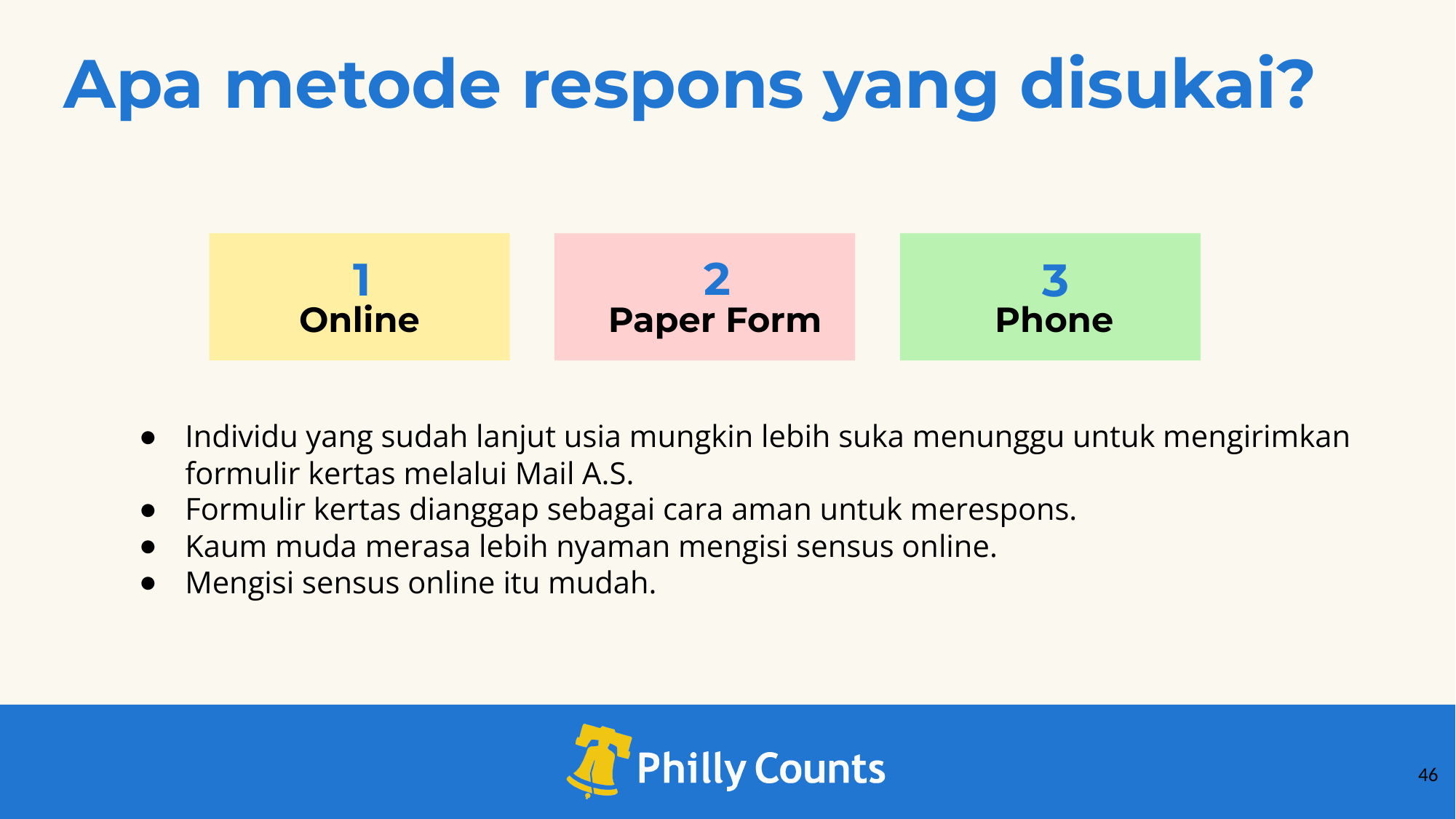

Apa metode respons yang disukai?

2
1
3
Phone

Online

Paper Form

Individu yang sudah lanjut usia mungkin lebih suka menunggu untuk mengirimkan formulir kertas melalui Mail A.S.
Formulir kertas dianggap sebagai cara aman untuk merespons.
Kaum muda merasa lebih nyaman mengisi sensus online.
Mengisi sensus online itu mudah.

46